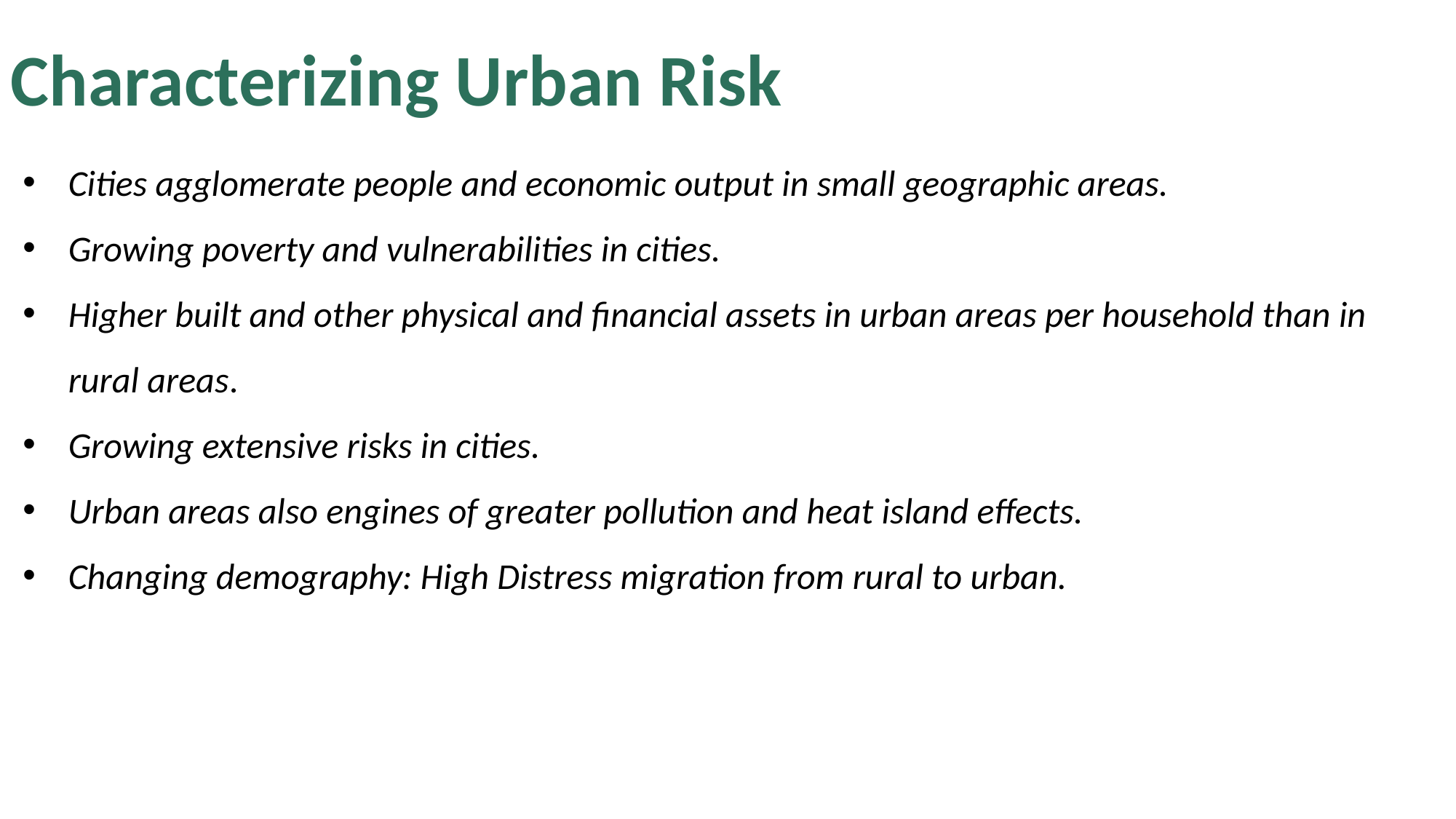

Characterizing Urban Risk
Cities agglomerate people and economic output in small geographic areas.
Growing poverty and vulnerabilities in cities.
Higher built and other physical and financial assets in urban areas per household than in rural areas.
Growing extensive risks in cities.
Urban areas also engines of greater pollution and heat island effects.
Changing demography: High Distress migration from rural to urban.